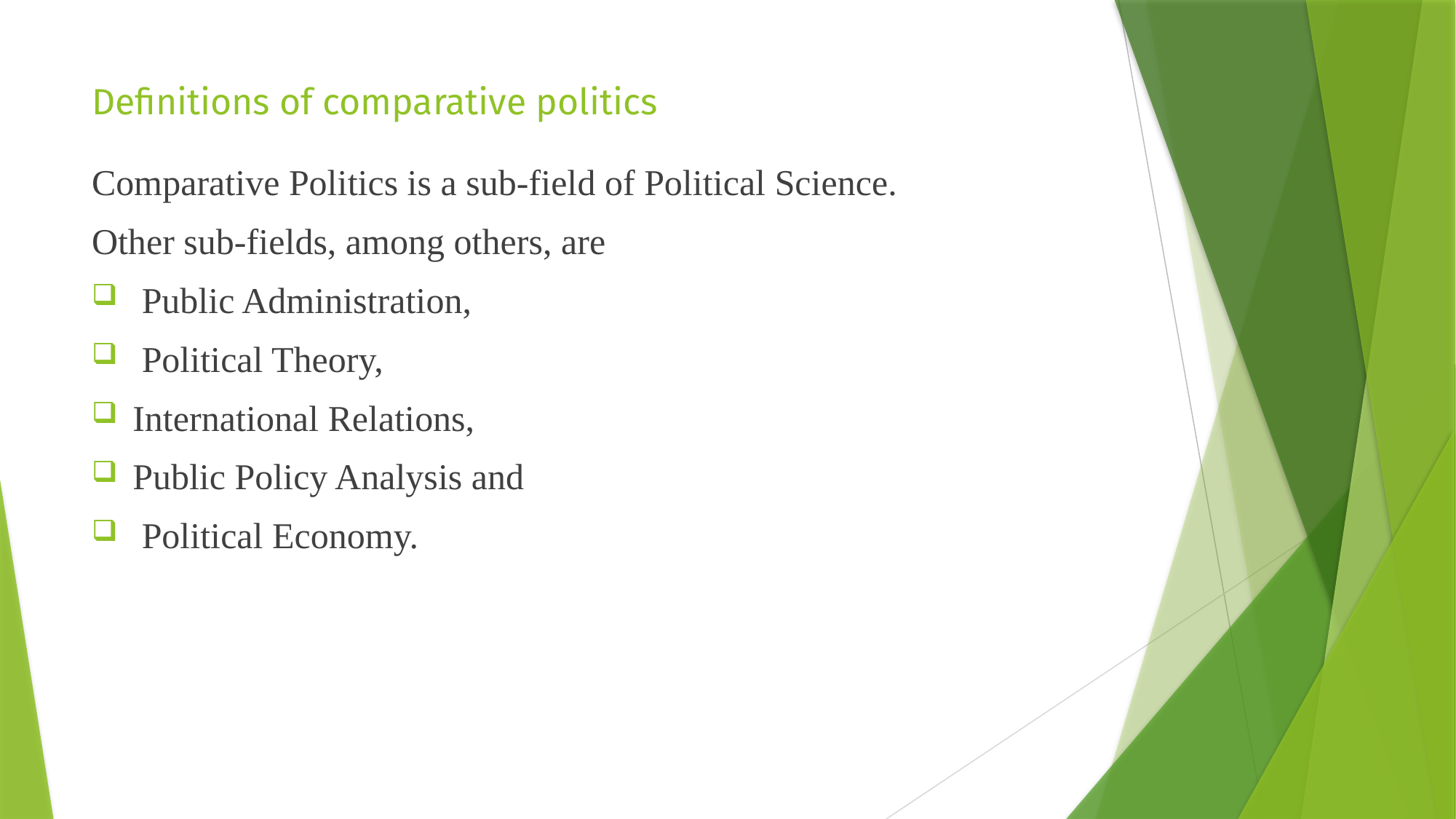

# Definitions of comparative politics
Comparative Politics is a sub-field of Political Science.
Other sub-fields, among others, are
 Public Administration,
 Political Theory,
International Relations,
Public Policy Analysis and
 Political Economy.